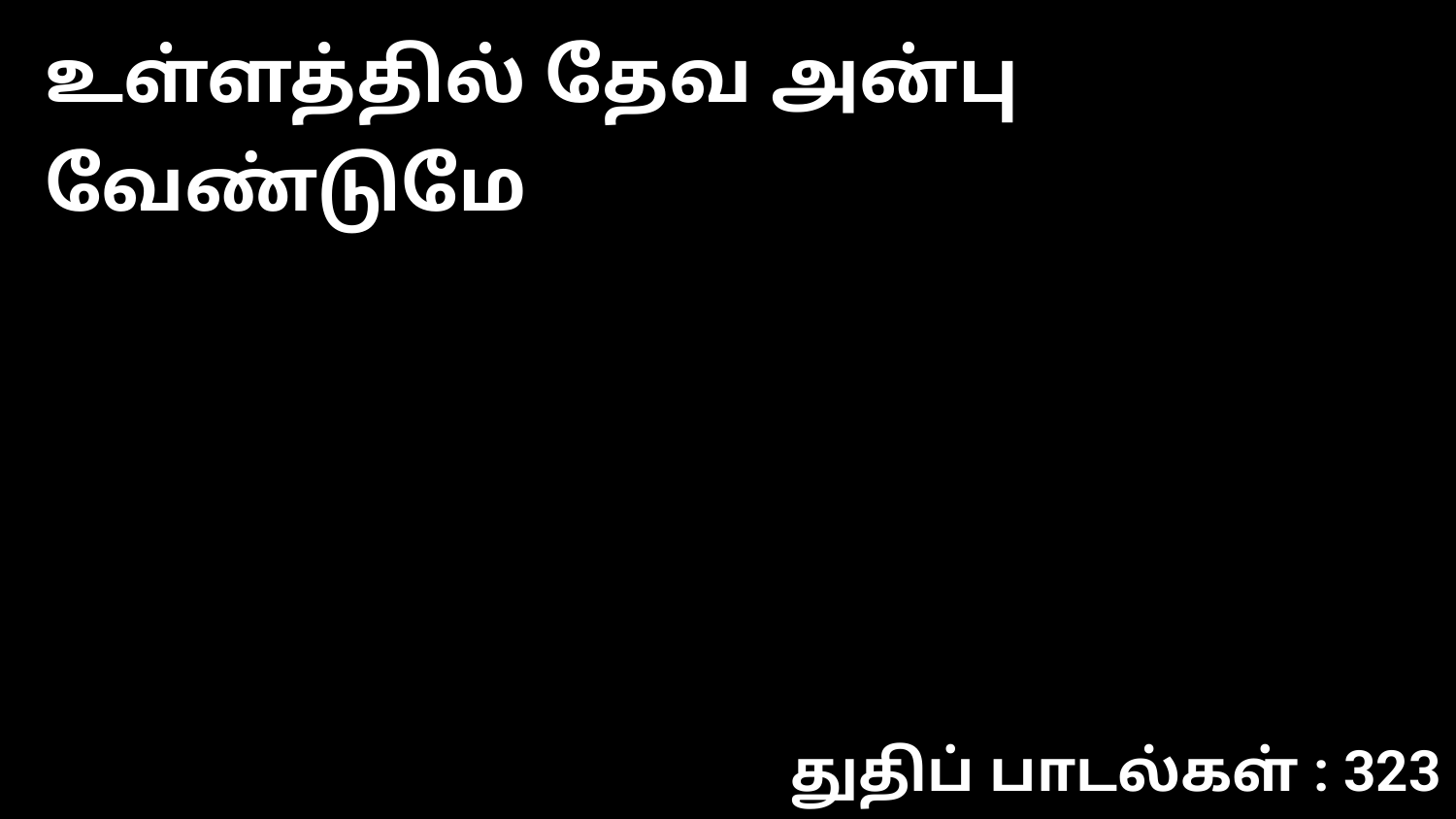

உள்ளத்தில் தேவ அன்பு வேண்டுமே
துதிப் பாடல்கள் : 323